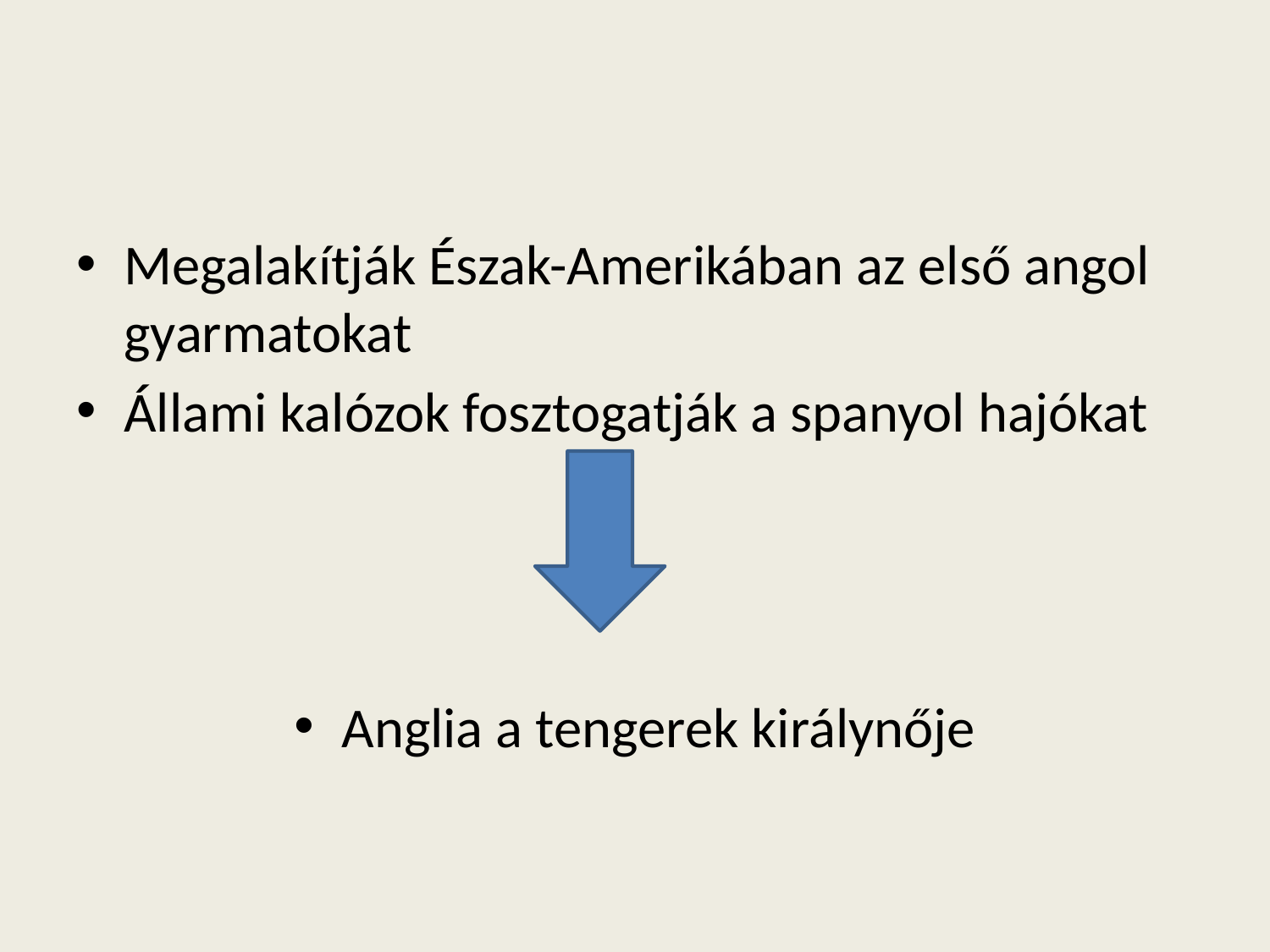

#
Megalakítják Észak-Amerikában az első angol gyarmatokat
Állami kalózok fosztogatják a spanyol hajókat

Anglia a tengerek királynője